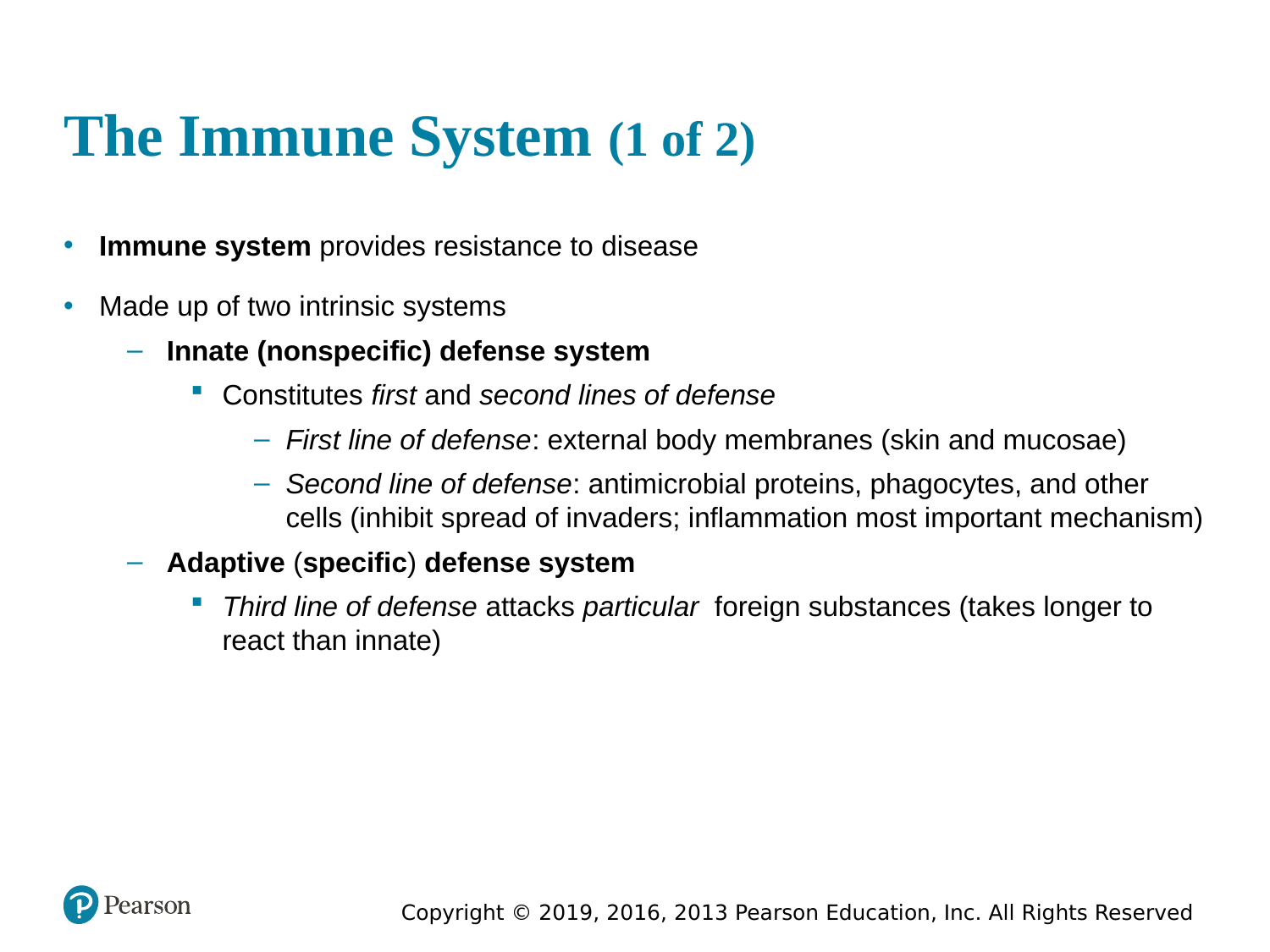

# The Immune System (1 of 2)
Immune system provides resistance to disease
Made up of two intrinsic systems
Innate (nonspecific) defense system
Constitutes first and second lines of defense
First line of defense: external body membranes (skin and mucosae)
Second line of defense: antimicrobial proteins, phagocytes, and other cells (inhibit spread of invaders; inflammation most important mechanism)
Adaptive (specific) defense system
Third line of defense attacks particular  foreign substances (takes longer to react than innate)